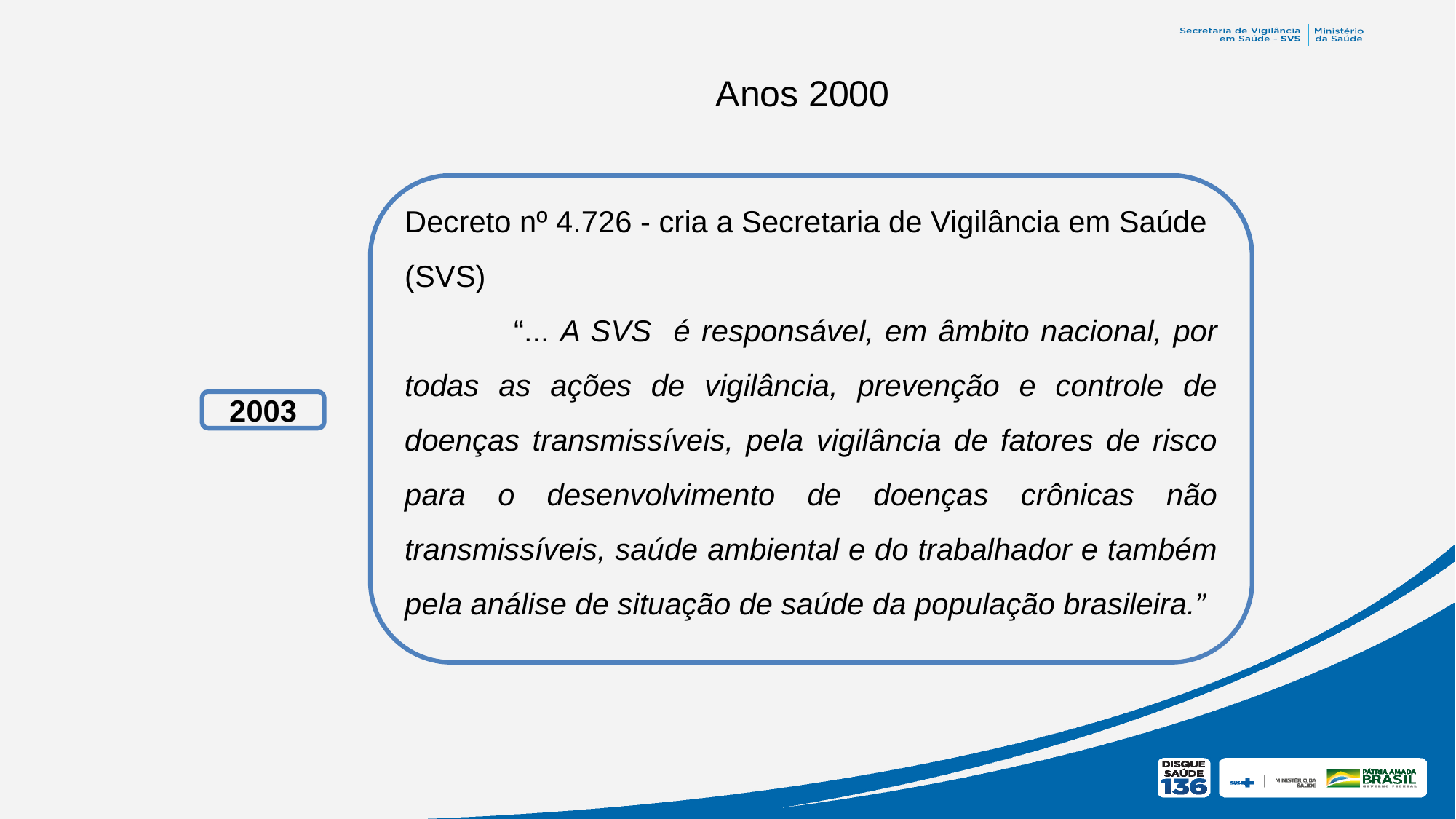

Anos 2000

Decreto nº 4.726 - cria a Secretaria de Vigilância em Saúde (SVS)
	“... A SVS  é responsável, em âmbito nacional, por todas as ações de vigilância, prevenção e controle de doenças transmissíveis, pela vigilância de fatores de risco para o desenvolvimento de doenças crônicas não transmissíveis, saúde ambiental e do trabalhador e também pela análise de situação de saúde da população brasileira.”

2003